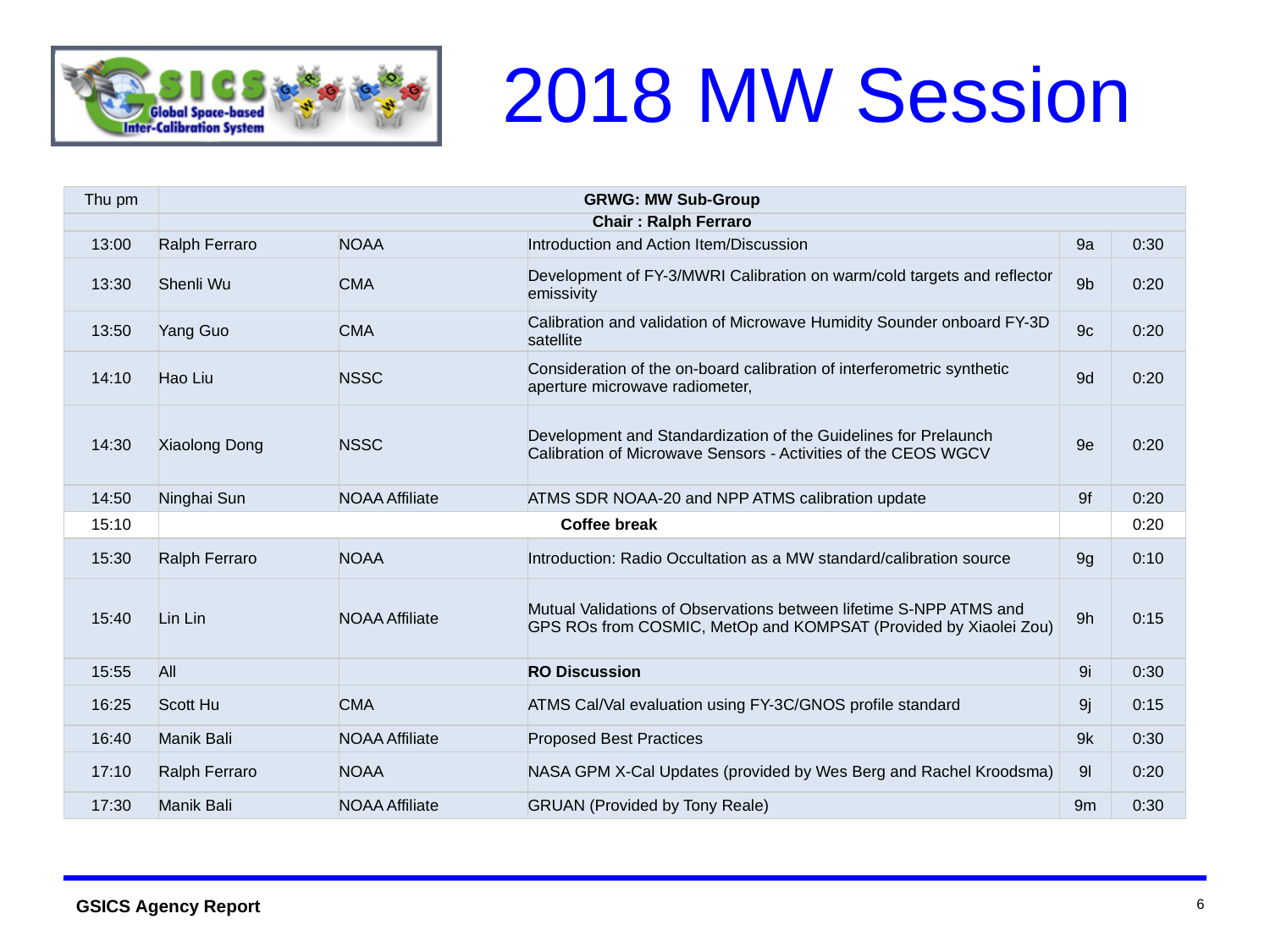

# 2018 MW Session
| Thu pm | GRWG: MW Sub-Group |  |  |  |  |
| --- | --- | --- | --- | --- | --- |
|  | Chair : Ralph Ferraro |  |  |  |  |
| 13:00 | Ralph Ferraro | NOAA | Introduction and Action Item/Discussion | 9a | 0:30 |
| 13:30 | Shenli Wu | CMA | Development of FY-3/MWRI Calibration on warm/cold targets and reflector emissivity | 9b | 0:20 |
| 13:50 | Yang Guo | CMA | Calibration and validation of Microwave Humidity Sounder onboard FY-3D satellite | 9c | 0:20 |
| 14:10 | Hao Liu | NSSC | Consideration of the on-board calibration of interferometric synthetic aperture microwave radiometer, | 9d | 0:20 |
| 14:30 | Xiaolong Dong | NSSC | Development and Standardization of the Guidelines for Prelaunch Calibration of Microwave Sensors - Activities of the CEOS WGCV | 9e | 0:20 |
| 14:50 | Ninghai Sun | NOAA Affiliate | ATMS SDR NOAA-20 and NPP ATMS calibration update | 9f | 0:20 |
| 15:10 | Coffee break |  |  |  | 0:20 |
| 15:30 | Ralph Ferraro | NOAA | Introduction: Radio Occultation as a MW standard/calibration source | 9g | 0:10 |
| 15:40 | Lin Lin | NOAA Affiliate | Mutual Validations of Observations between lifetime S-NPP ATMS and GPS ROs from COSMIC, MetOp and KOMPSAT (Provided by Xiaolei Zou) | 9h | 0:15 |
| 15:55 | All |  | RO Discussion | 9i | 0:30 |
| 16:25 | Scott Hu | CMA | ATMS Cal/Val evaluation using FY-3C/GNOS profile standard | 9j | 0:15 |
| 16:40 | Manik Bali | NOAA Affiliate | Proposed Best Practices | 9k | 0:30 |
| 17:10 | Ralph Ferraro | NOAA | NASA GPM X-Cal Updates (provided by Wes Berg and Rachel Kroodsma) | 9l | 0:20 |
| 17:30 | Manik Bali | NOAA Affiliate | GRUAN (Provided by Tony Reale) | 9m | 0:30 |
6